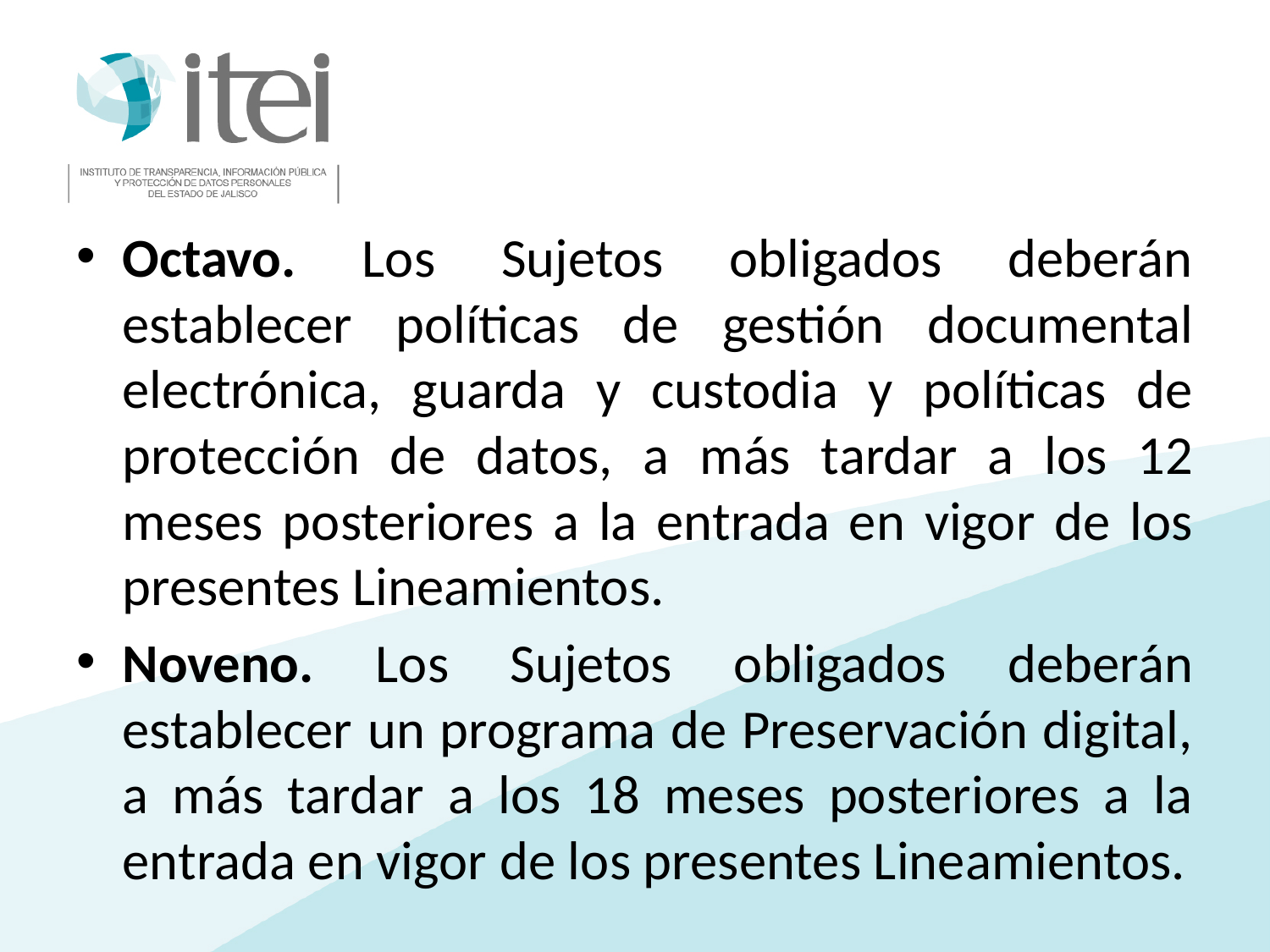

#
Octavo. Los Sujetos obligados deberán establecer políticas de gestión documental electrónica, guarda y custodia y políticas de protección de datos, a más tardar a los 12 meses posteriores a la entrada en vigor de los presentes Lineamientos.
Noveno. Los Sujetos obligados deberán establecer un programa de Preservación digital, a más tardar a los 18 meses posteriores a la entrada en vigor de los presentes Lineamientos.